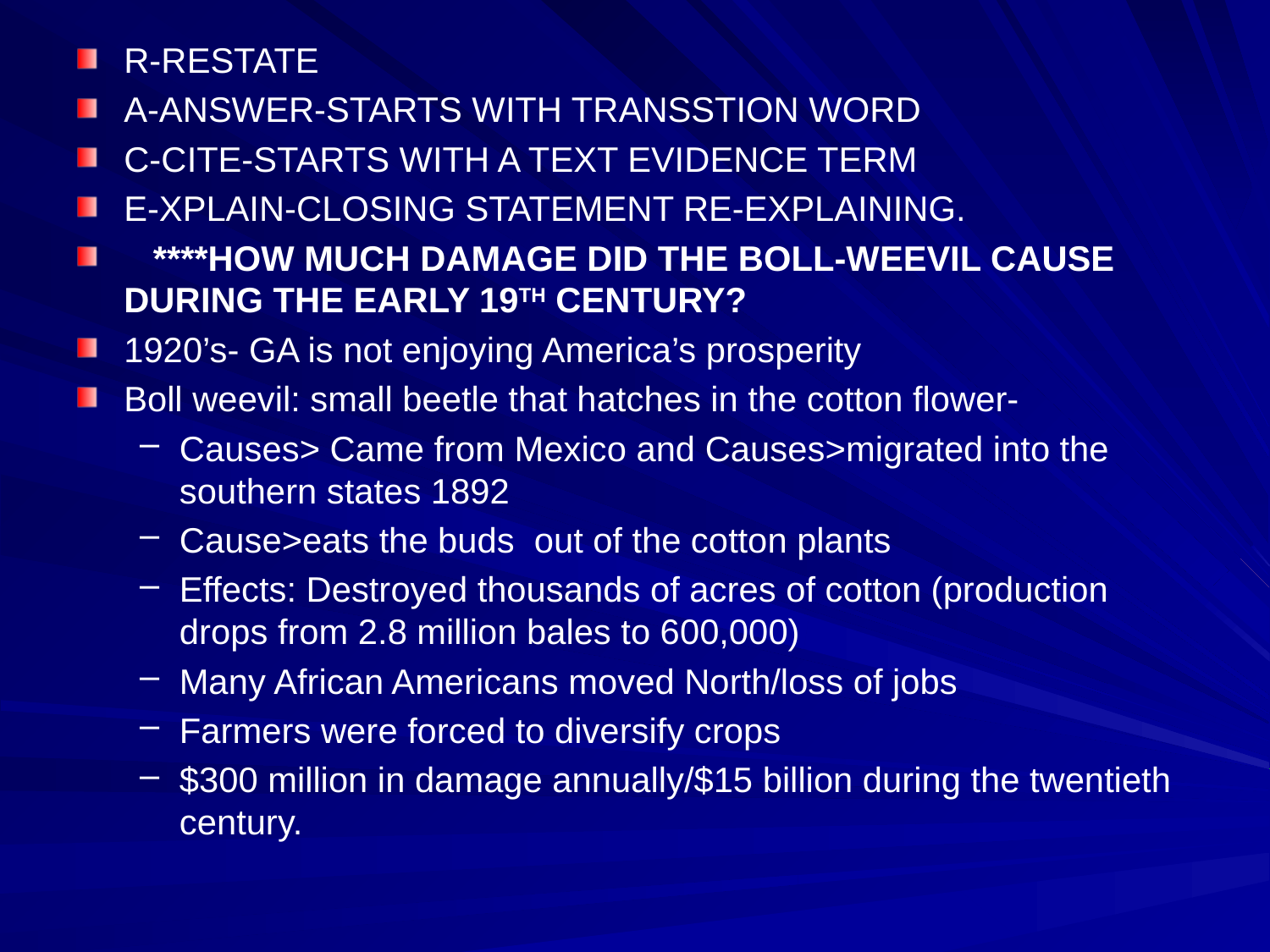

R-RESTATE
A-ANSWER-STARTS WITH TRANSSTION WORD
C-CITE-STARTS WITH A TEXT EVIDENCE TERM
E-XPLAIN-CLOSING STATEMENT RE-EXPLAINING.
   ****HOW MUCH DAMAGE DID THE BOLL-WEEVIL CAUSE DURING THE EARLY 19TH CENTURY?
1920’s- GA is not enjoying America’s prosperity
Boll weevil: small beetle that hatches in the cotton flower-
Causes> Came from Mexico and Causes>migrated into the southern states 1892
Cause>eats the buds  out of the cotton plants
Effects: Destroyed thousands of acres of cotton (production drops from 2.8 million bales to 600,000)
Many African Americans moved North/loss of jobs
Farmers were forced to diversify crops
$300 million in damage annually/$15 billion during the twentieth century.

#